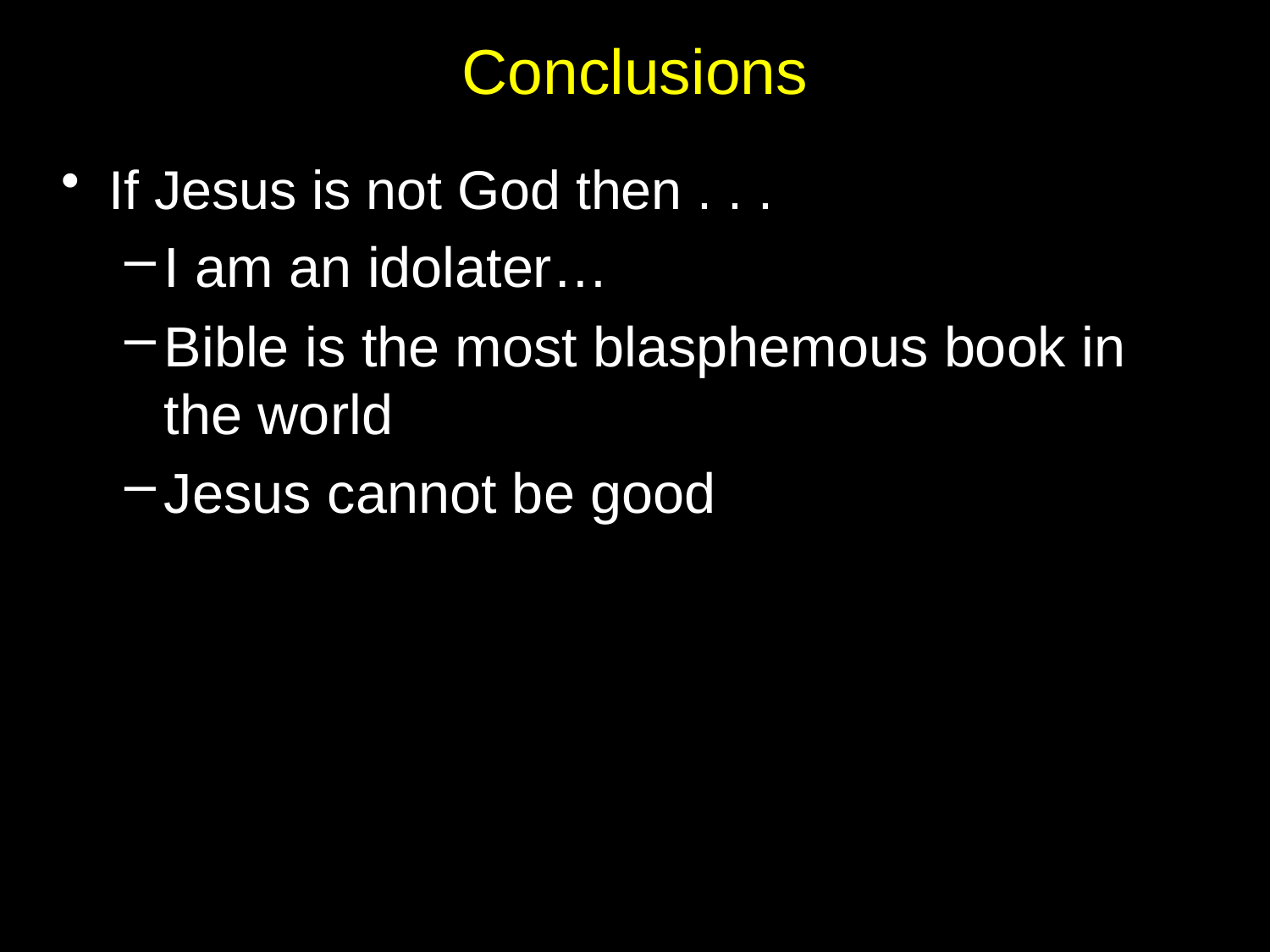

# Conclusions
If Jesus is not God then . . .
I am an idolater…
Bible is the most blasphemous book in the world
Jesus cannot be good